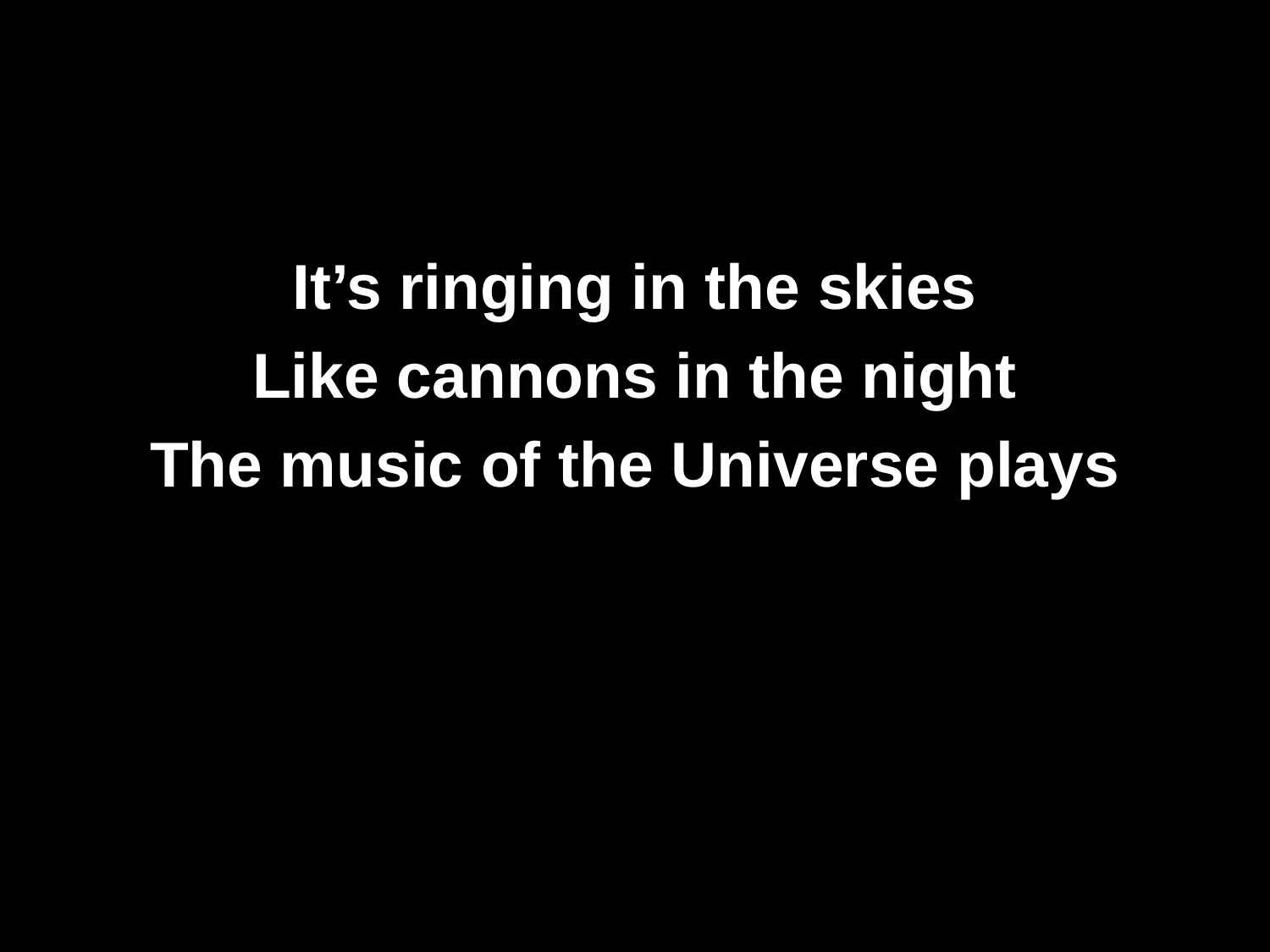

It’s ringing in the skies
Like cannons in the night
The music of the Universe plays